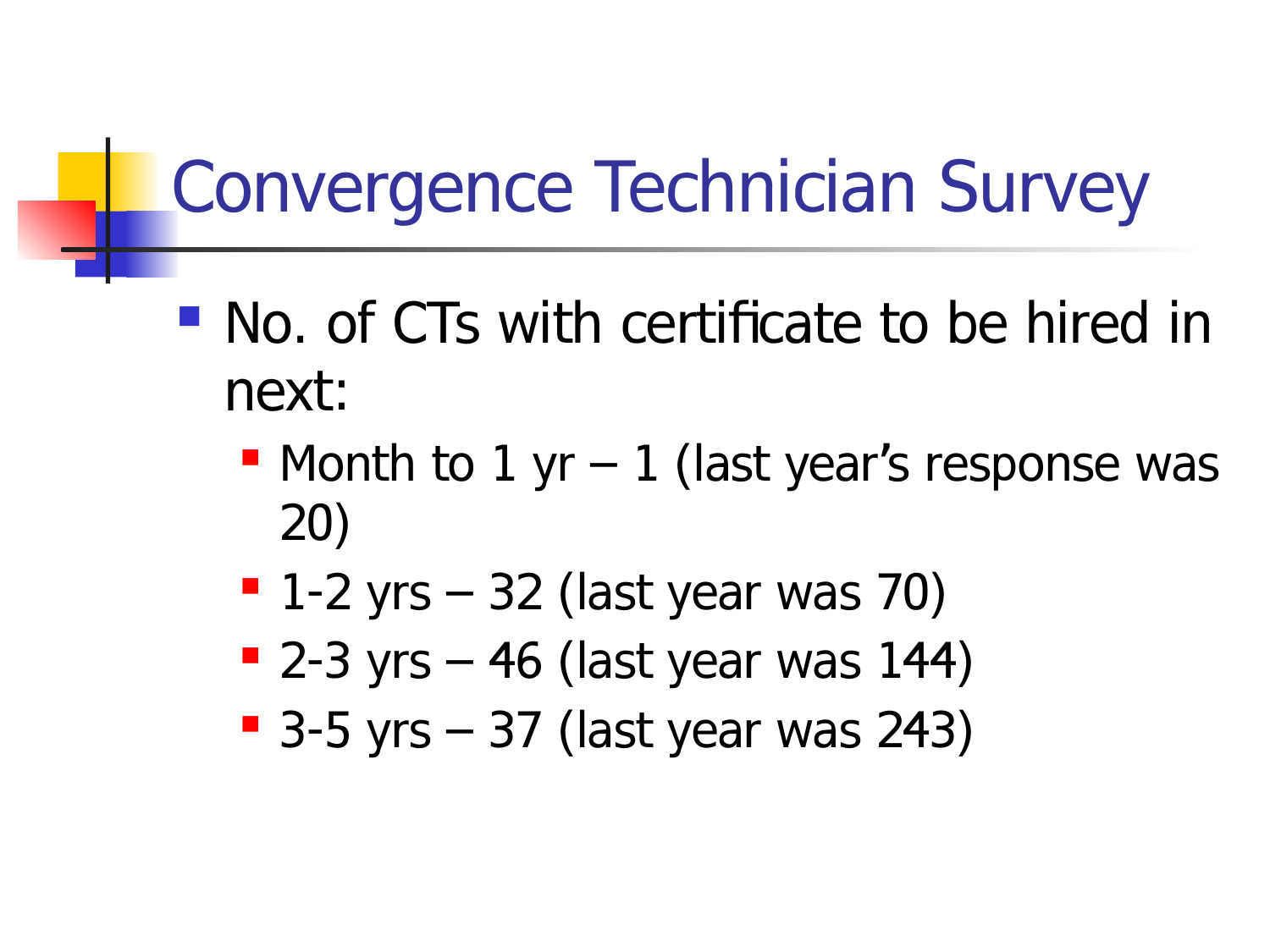

# Convergence Technician Survey
No. of CTs with certificate to be hired in next:
Month to 1 yr – 1 (last year’s response was 20)
1-2 yrs – 32 (last year was 70)
2-3 yrs – 46 (last year was 144)
3-5 yrs – 37 (last year was 243)